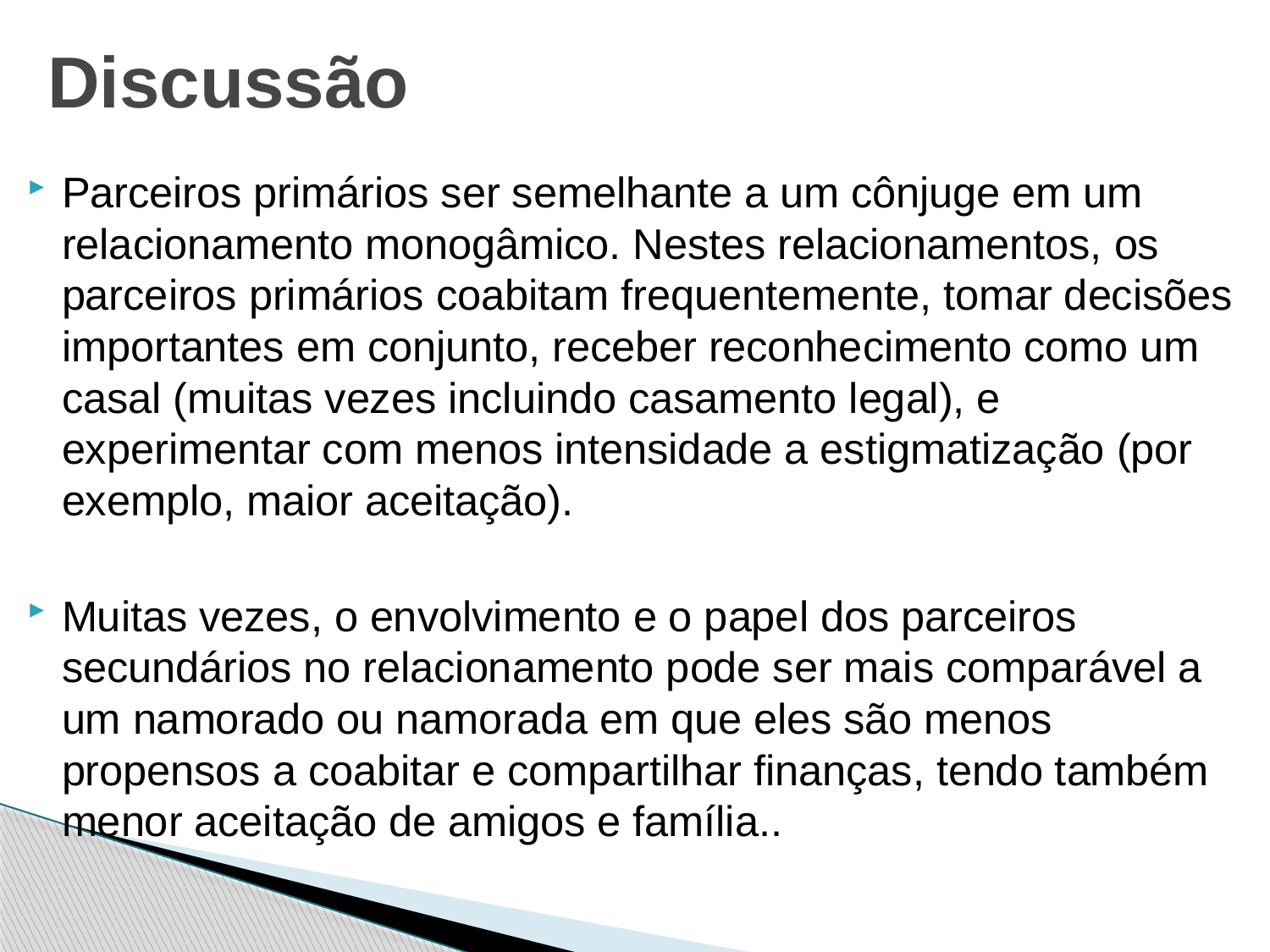

Discussão
Parceiros primários ser semelhante a um cônjuge em um relacionamento monogâmico. Nestes relacionamentos, os parceiros primários coabitam frequentemente, tomar decisões importantes em conjunto, receber reconhecimento como um casal (muitas vezes incluindo casamento legal), e experimentar com menos intensidade a estigmatização (por exemplo, maior aceitação).

Muitas vezes, o envolvimento e o papel dos parceiros secundários no relacionamento pode ser mais comparável a um namorado ou namorada em que eles são menos propensos a coabitar e compartilhar finanças, tendo também menor aceitação de amigos e família..